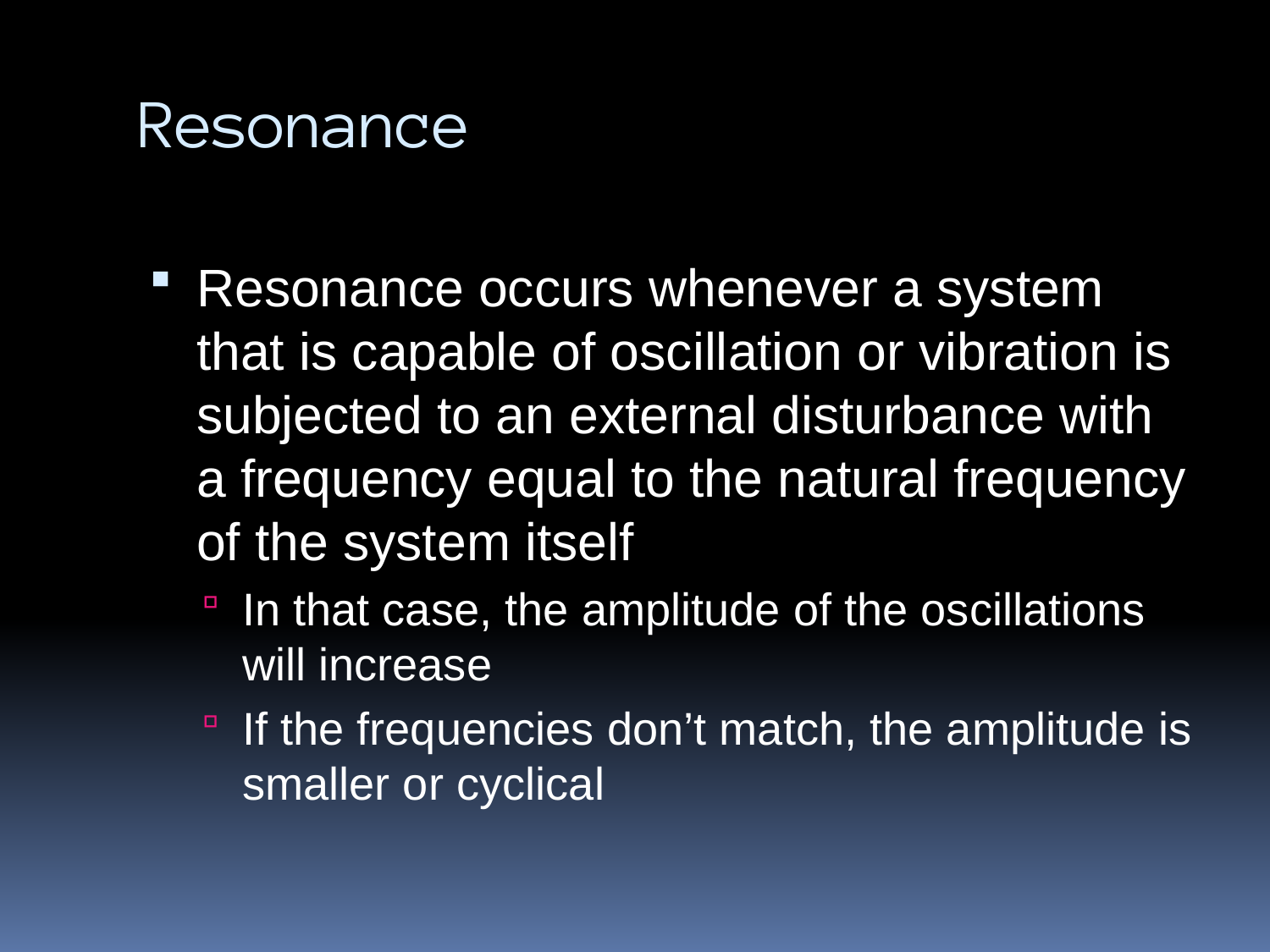

# Resonance
Resonance occurs whenever a system that is capable of oscillation or vibration is subjected to an external disturbance with a frequency equal to the natural frequency of the system itself
In that case, the amplitude of the oscillations will increase
If the frequencies don’t match, the amplitude is smaller or cyclical